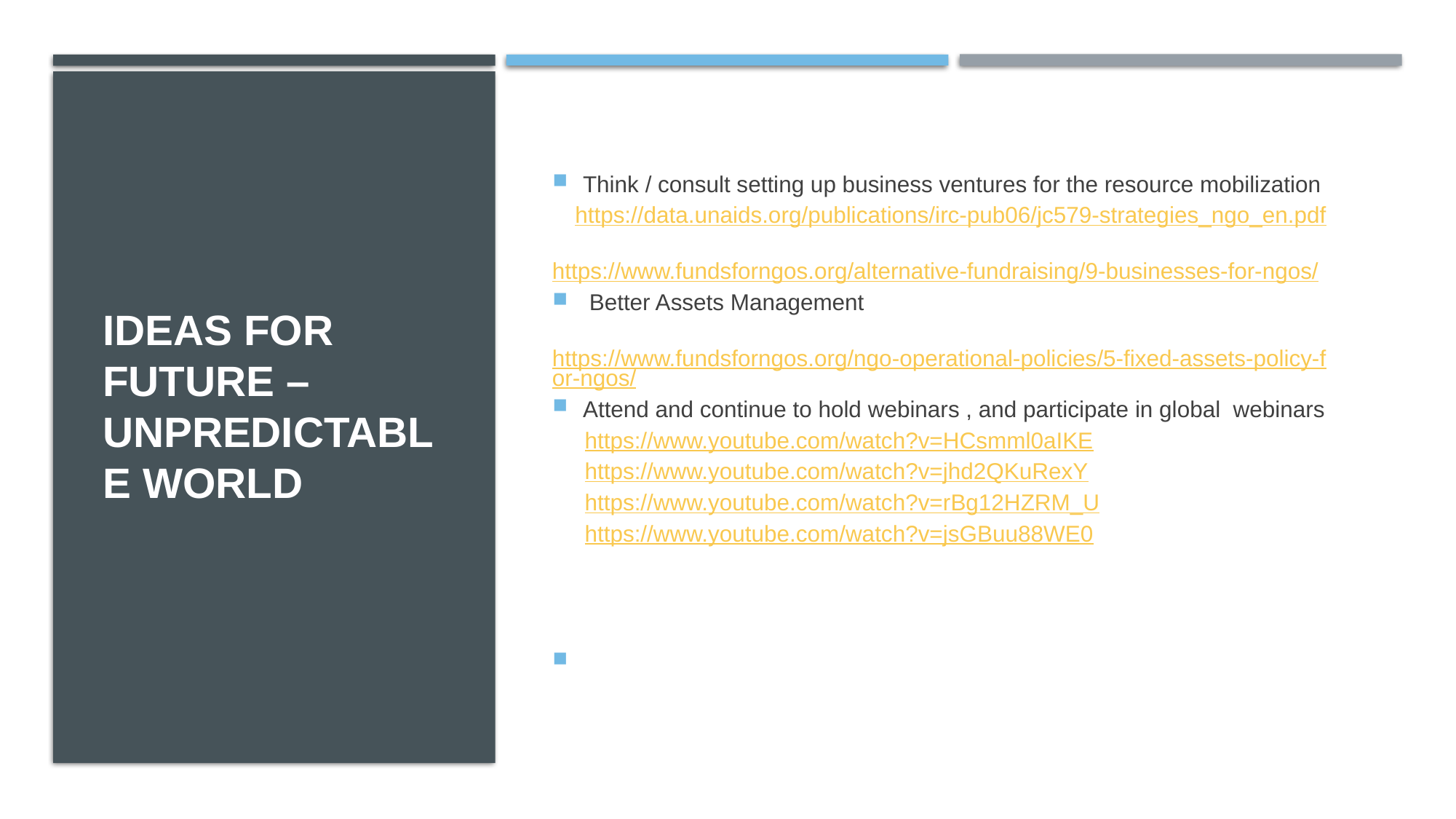

# Ideas for future – unpredictable world

Think / consult setting up business ventures for the resource mobilization
	https://data.unaids.org/publications/irc-pub06/jc579-strategies_ngo_en.pdf
	https://www.fundsforngos.org/alternative-fundraising/9-businesses-for-ngos/
 Better Assets Management
	https://www.fundsforngos.org/ngo-operational-policies/5-fixed-assets-policy-for-ngos/
Attend and continue to hold webinars , and participate in global  webinars
	https://www.youtube.com/watch?v=HCsmml0aIKE
https://www.youtube.com/watch?v=jhd2QKuRexY
https://www.youtube.com/watch?v=rBg12HZRM_U
https://www.youtube.com/watch?v=jsGBuu88WE0